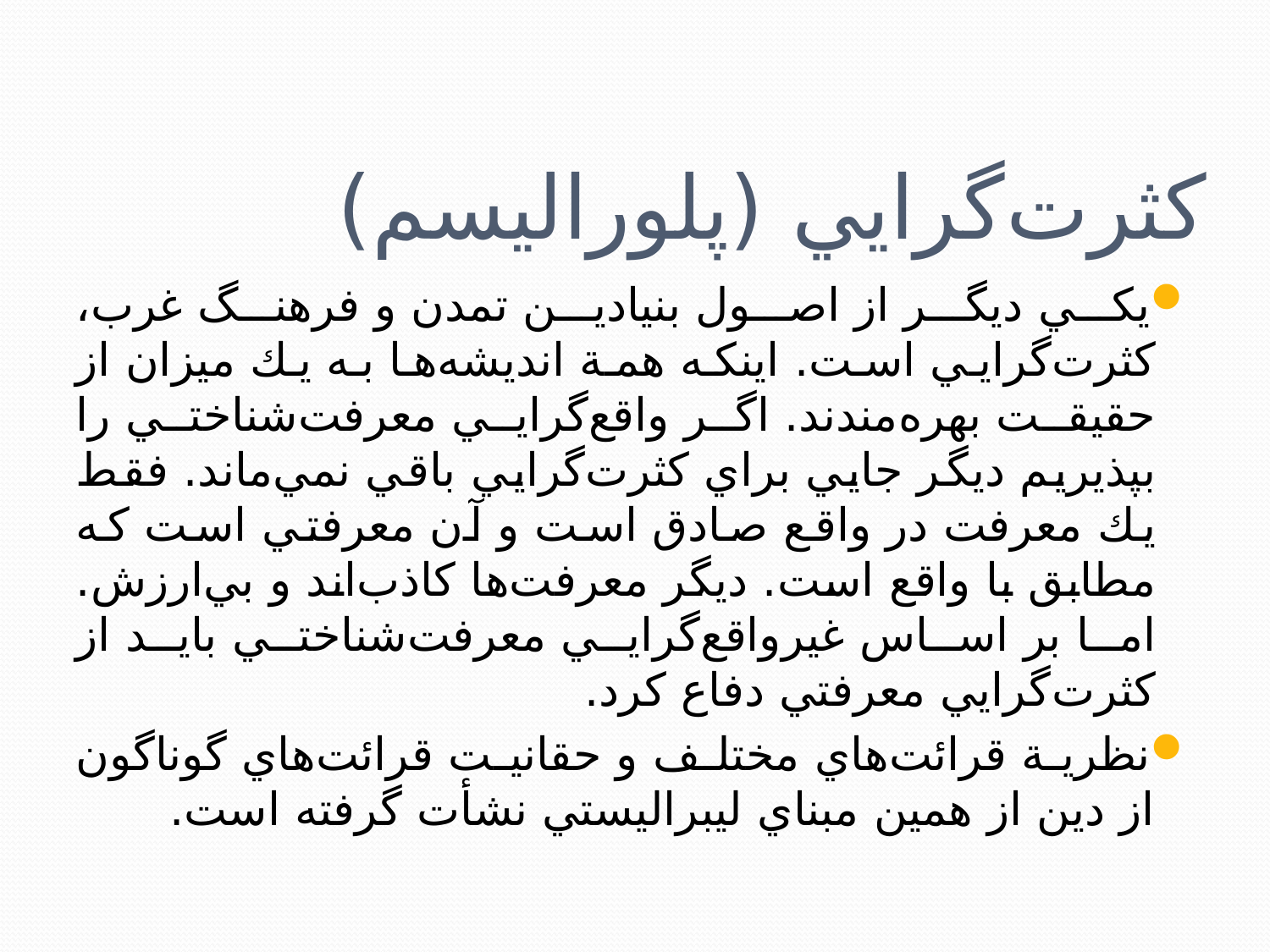

# کثرت‌گرايي (پلوراليسم)
يکي ديگر از اصول بنيادين تمدن و فرهنگ غرب، کثرت‌گرايي است. اينكه همة انديشه‌ها به يك ميزان از حقيقت بهره‌مندند. اگر واقع‌گرايي معرفت‌شناختي را بپذيريم ديگر جايي براي كثرت‌گرايي باقي نمي‌ماند. فقط يك معرفت‌ در واقع صادق است و آن معرفتي است كه مطابق با واقع است. ديگر معرفت‌ها كاذب‌‌اند و بي‌ارزش. اما بر اساس غيرواقع‌گرايي معرفت‌شناختي بايد از كثرت‌گرايي معرفتي دفاع كرد.
نظرية قرائت‌هاي مختلف و حقانيت قرائت‌هاي گوناگون از دين از همين مبناي ليبراليستي نشأت گرفته است.